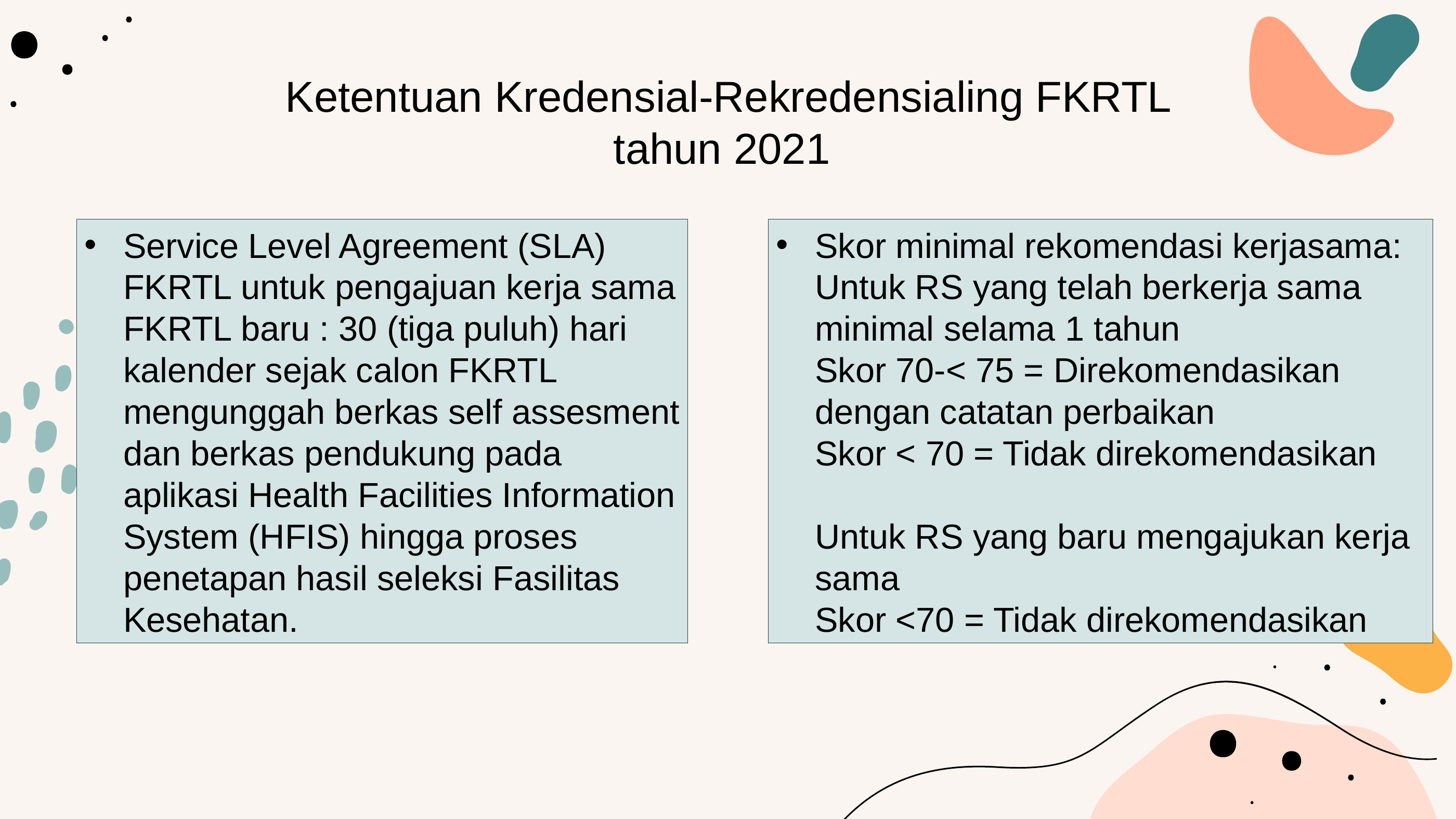

# Ketentuan Kredensial-Rekredensialing FKRTL tahun 2021
Service Level Agreement (SLA) FKRTL untuk pengajuan kerja sama FKRTL baru : 30 (tiga puluh) hari kalender sejak calon FKRTL mengunggah berkas self assesment dan berkas pendukung pada aplikasi Health Facilities Information System (HFIS) hingga proses penetapan hasil seleksi Fasilitas Kesehatan.
Skor minimal rekomendasi kerjasama:
Untuk RS yang telah berkerja sama minimal selama 1 tahun
Skor 70-< 75 = Direkomendasikan dengan catatan perbaikan
Skor < 70 = Tidak direkomendasikan
Untuk RS yang baru mengajukan kerja sama
Skor <70 = Tidak direkomendasikan